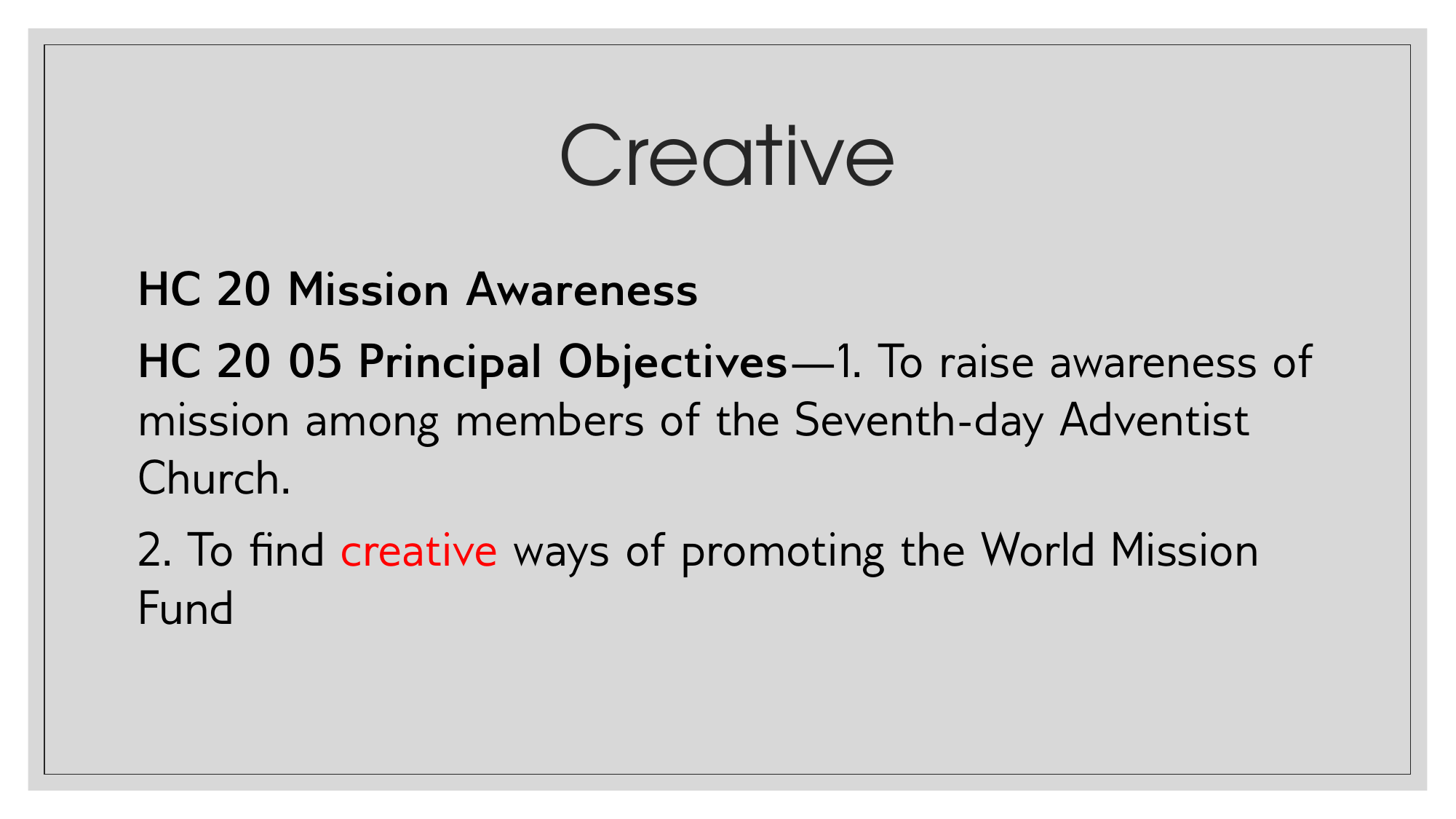

# Creative
HC 20 Mission Awareness
HC 20 05 Principal Objectives—1. To raise awareness of mission among members of the Seventh-day Adventist Church.
2. To find creative ways of promoting the World Mission Fund